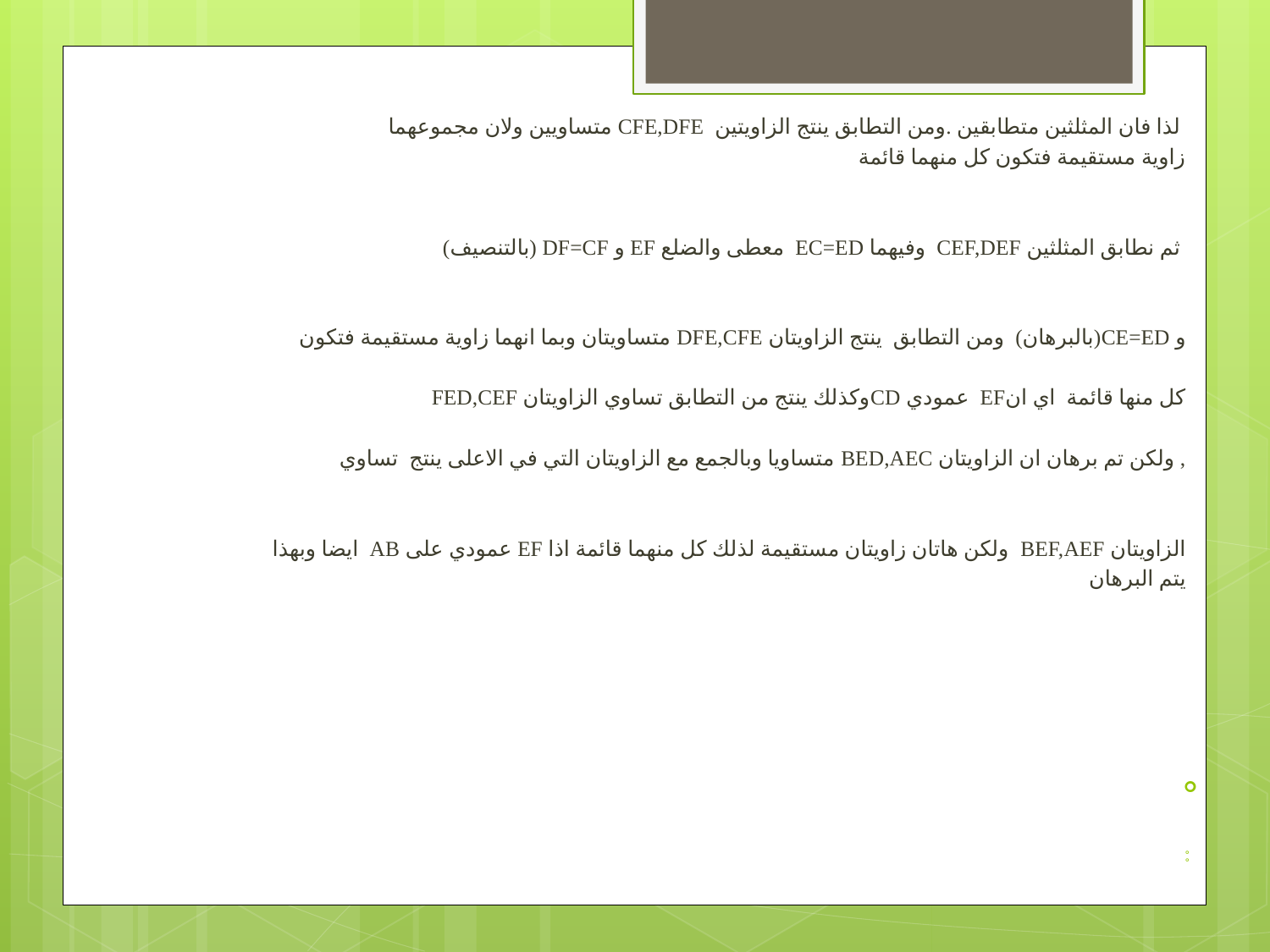

لذا فان المثلثين متطابقين .ومن التطابق ينتج الزاويتين  CFE,DFE متساويين ولان مجموعهما
زاوية مستقيمة فتكون كل منهما قائمة

 ثم نطابق المثلثين CEF,DEF  وفيهما EC=ED  معطى والضلع EF و DF=CF (بالتنصيف)

و CE=ED(بالبرهان)  ومن التطابق  ينتج الزاويتان DFE,CFE متساويتان وبما انهما زاوية مستقيمة فتكون

كل منها قائمة  اي انEF  عمودي CDوكذلك ينتج من التطابق تساوي الزاويتان FED,CEF

, ولكن تم برهان ان الزاويتان BED,AEC متساويا وبالجمع مع الزاويتان التي في الاعلى ينتج  تساوي

الزاويتان BEF,AEF  ولكن هاتان زاويتان مستقيمة لذلك كل منهما قائمة اذا EF عمودي على AB  ايضا وبهذا
يتم البرهان